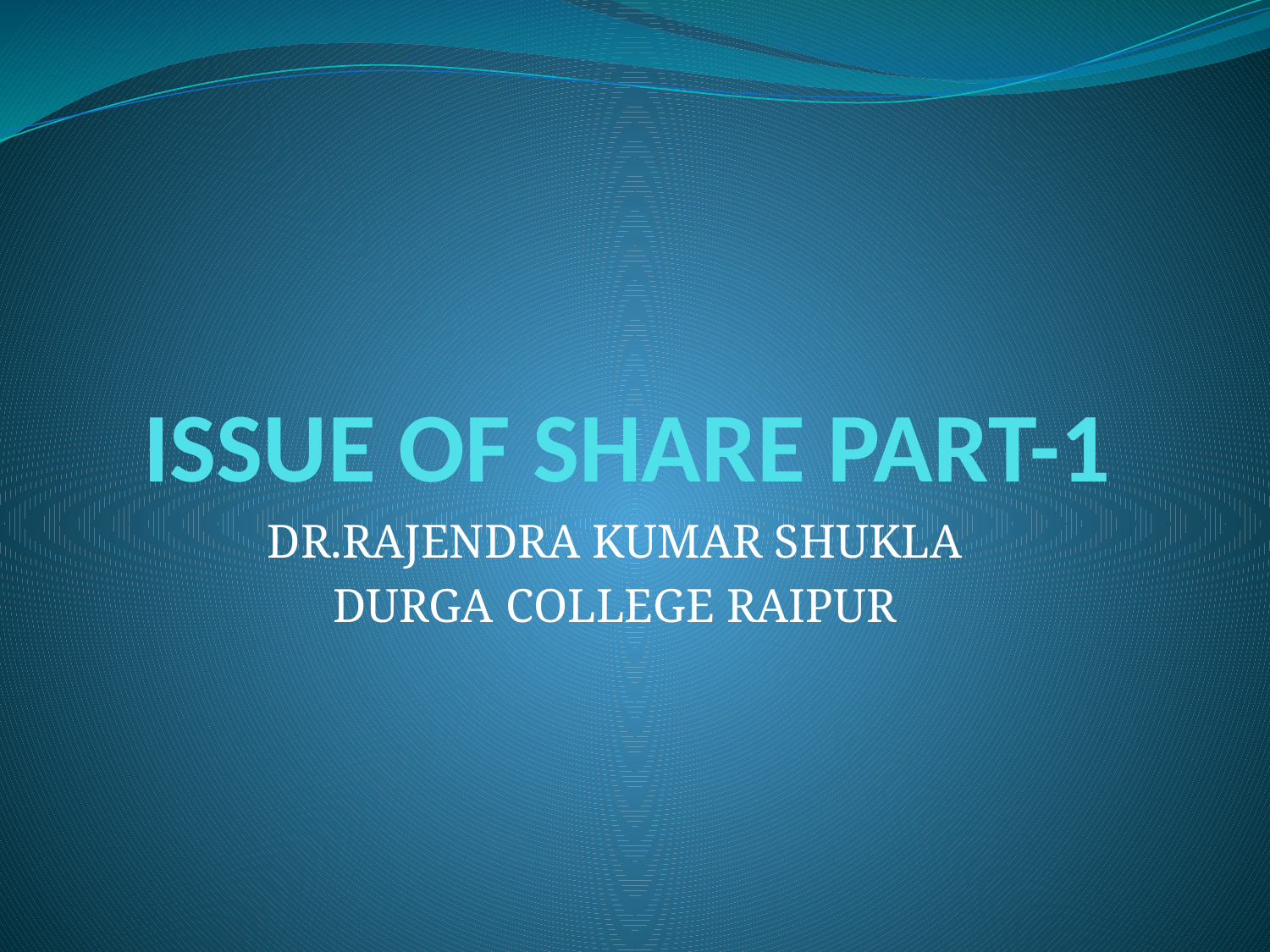

# ISSUE OF SHARE PART-1
DR.RAJENDRA KUMAR SHUKLA
DURGA COLLEGE RAIPUR